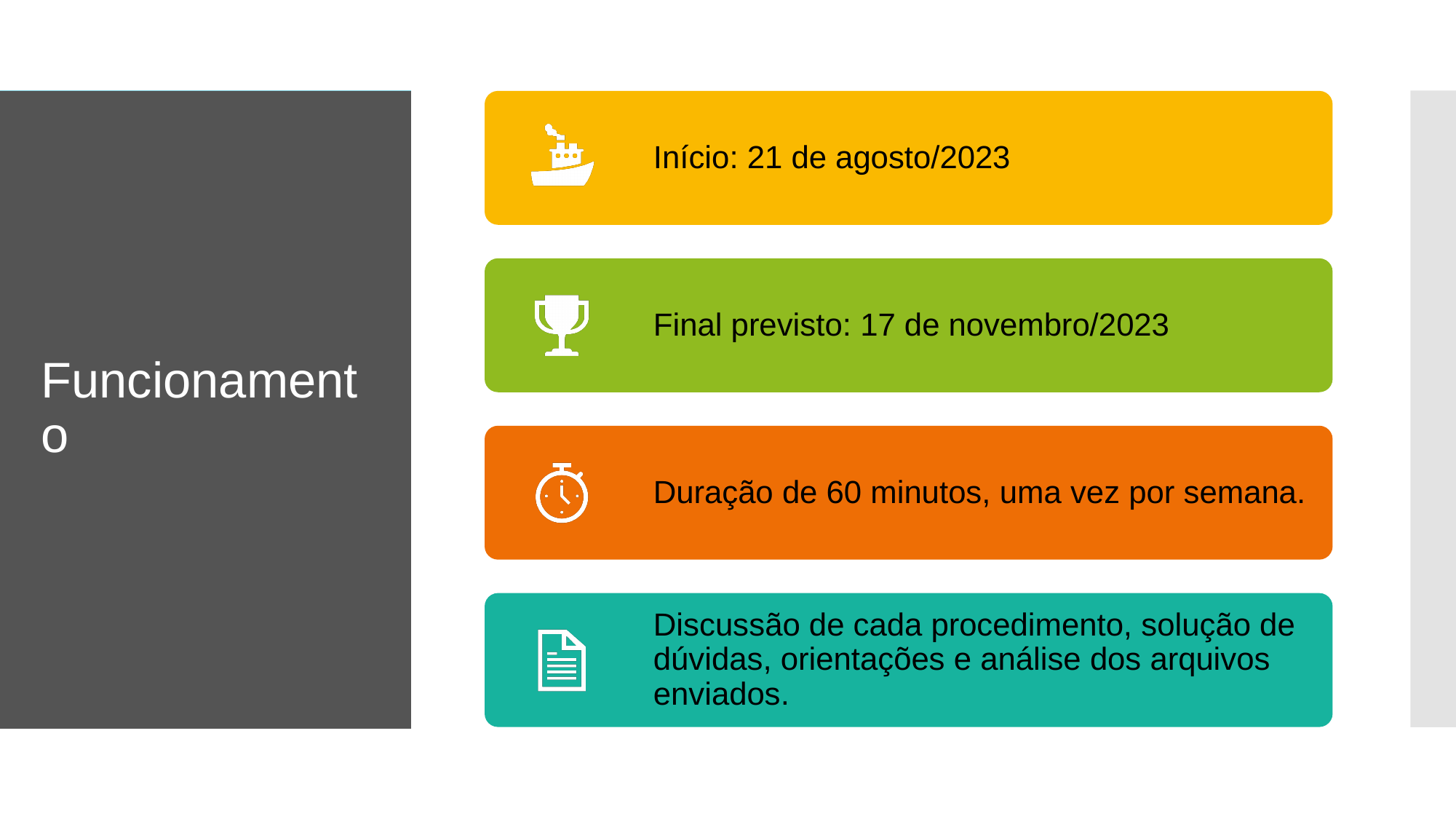

Início: 21 de agosto/2023

Final previsto: 17 de novembro/2023

Duração de 60 minutos, uma vez por semana.

Discussão de cada procedimento, solução de dúvidas, orientações e análise dos arquivos enviados.

# Funcionamento